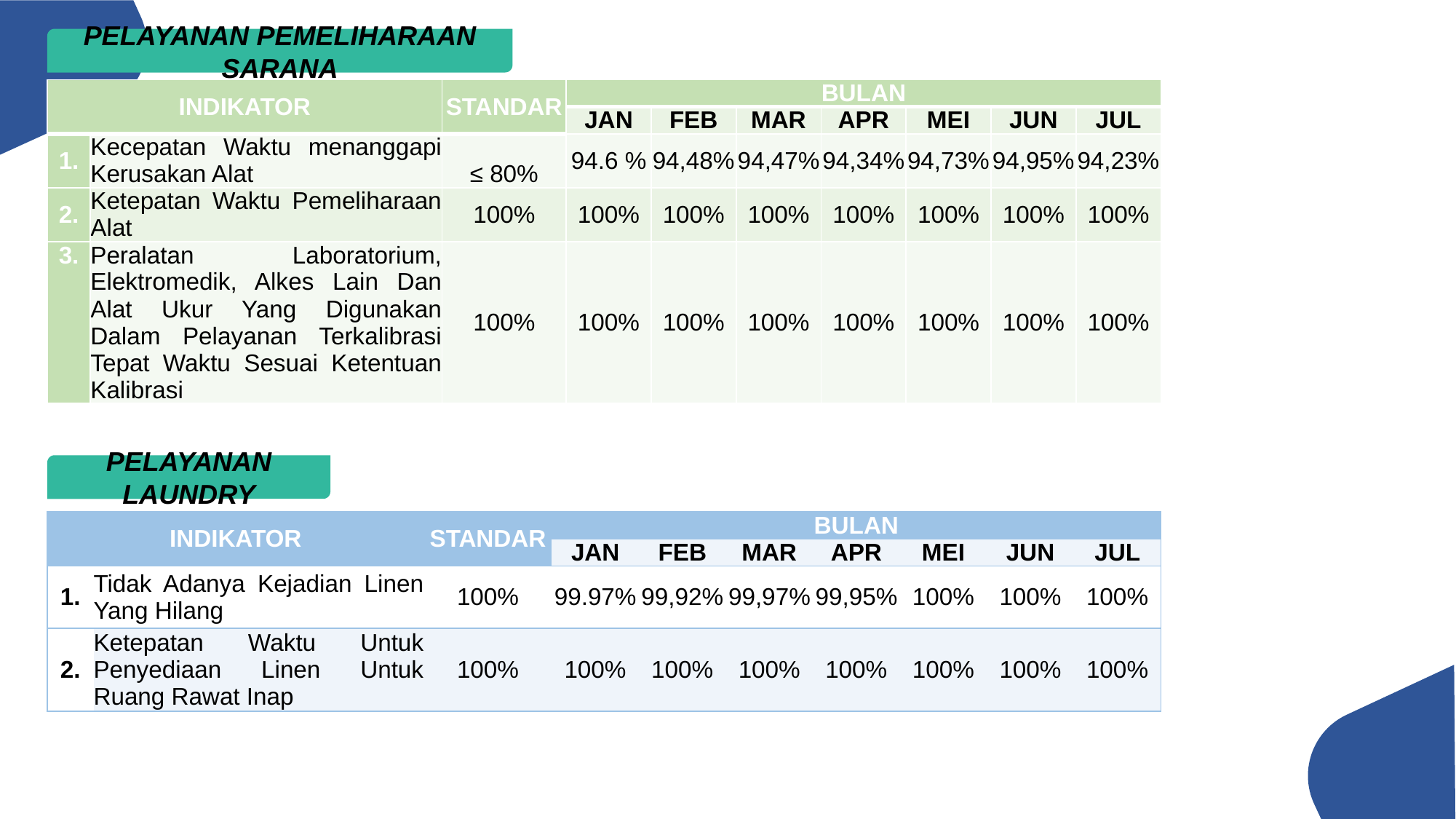

PELAYANAN PEMELIHARAAN SARANA
| INDIKATOR |  | STANDAR | BULAN |  |  |  |  |  |  |
| --- | --- | --- | --- | --- | --- | --- | --- | --- | --- |
|  |  |  | JAN | FEB | MAR | APR | MEI | JUN | JUL |
| 1. | Kecepatan Waktu menanggapi Kerusakan Alat | ≤ 80% | 94.6 % | 94,48% | 94,47% | 94,34% | 94,73% | 94,95% | 94,23% |
| 2. | Ketepatan Waktu Pemeliharaan Alat | 100% | 100% | 100% | 100% | 100% | 100% | 100% | 100% |
| 3. | Peralatan Laboratorium, Elektromedik, Alkes Lain Dan Alat Ukur Yang Digunakan Dalam Pelayanan Terkalibrasi Tepat Waktu Sesuai Ketentuan Kalibrasi | 100% | 100% | 100% | 100% | 100% | 100% | 100% | 100% |
PELAYANAN LAUNDRY
| INDIKATOR |  | STANDAR | BULAN |  |  |  |  |  |  |
| --- | --- | --- | --- | --- | --- | --- | --- | --- | --- |
|  |  |  | JAN | FEB | MAR | APR | MEI | JUN | JUL |
| 1. | Tidak Adanya Kejadian Linen Yang Hilang | 100% | 99.97% | 99,92% | 99,97% | 99,95% | 100% | 100% | 100% |
| 2. | Ketepatan Waktu Untuk Penyediaan Linen Untuk Ruang Rawat Inap | 100% | 100% | 100% | 100% | 100% | 100% | 100% | 100% |
60